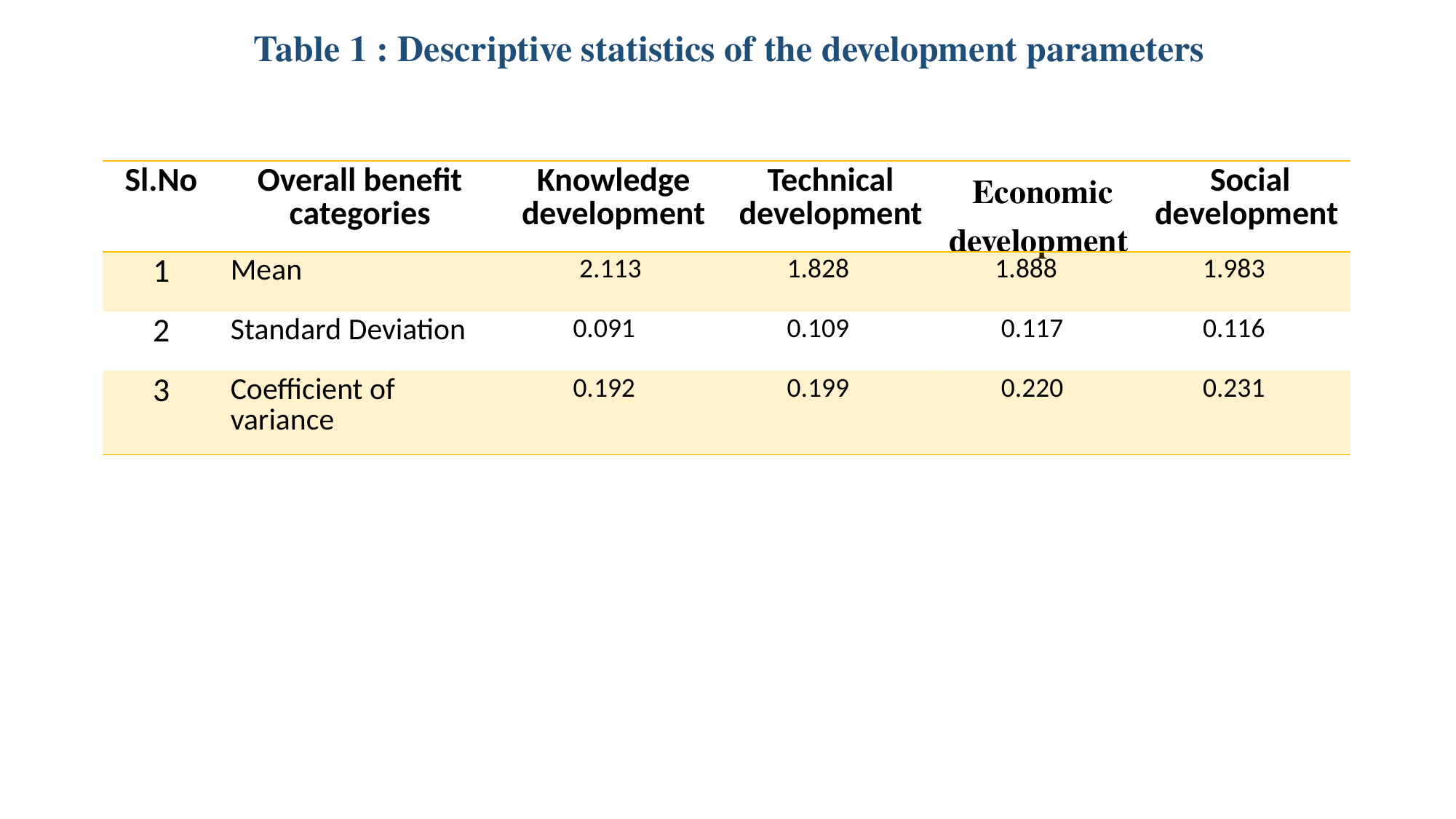

Table 1 : Descriptive statistics of the development parameters

| Sl.No | Overall benefit categories | Knowledge development | Technical development | Economic development | Social development |
| --- | --- | --- | --- | --- | --- |
| 1 | Mean | 2.113 | 1.828 | 1.888 | 1.983 |
| 2 | Standard Deviation | 0.091 | 0.109 | 0.117 | 0.116 |
| 3 | Coefficient of variance | 0.192 | 0.199 | 0.220 | 0.231 |